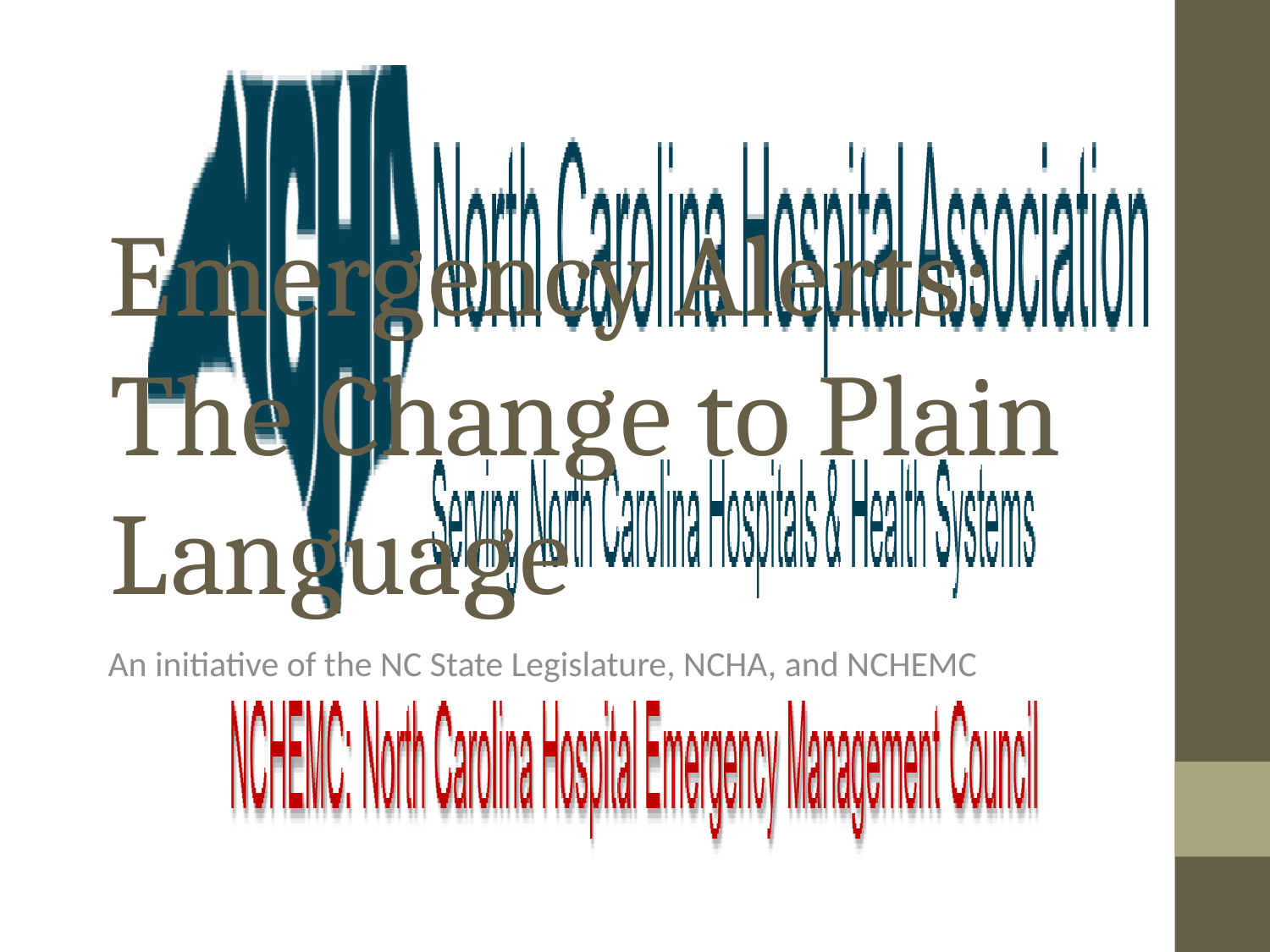

# Emergency Alerts: The Change to Plain Language
An initiative of the NC State Legislature, NCHA, and NCHEMC